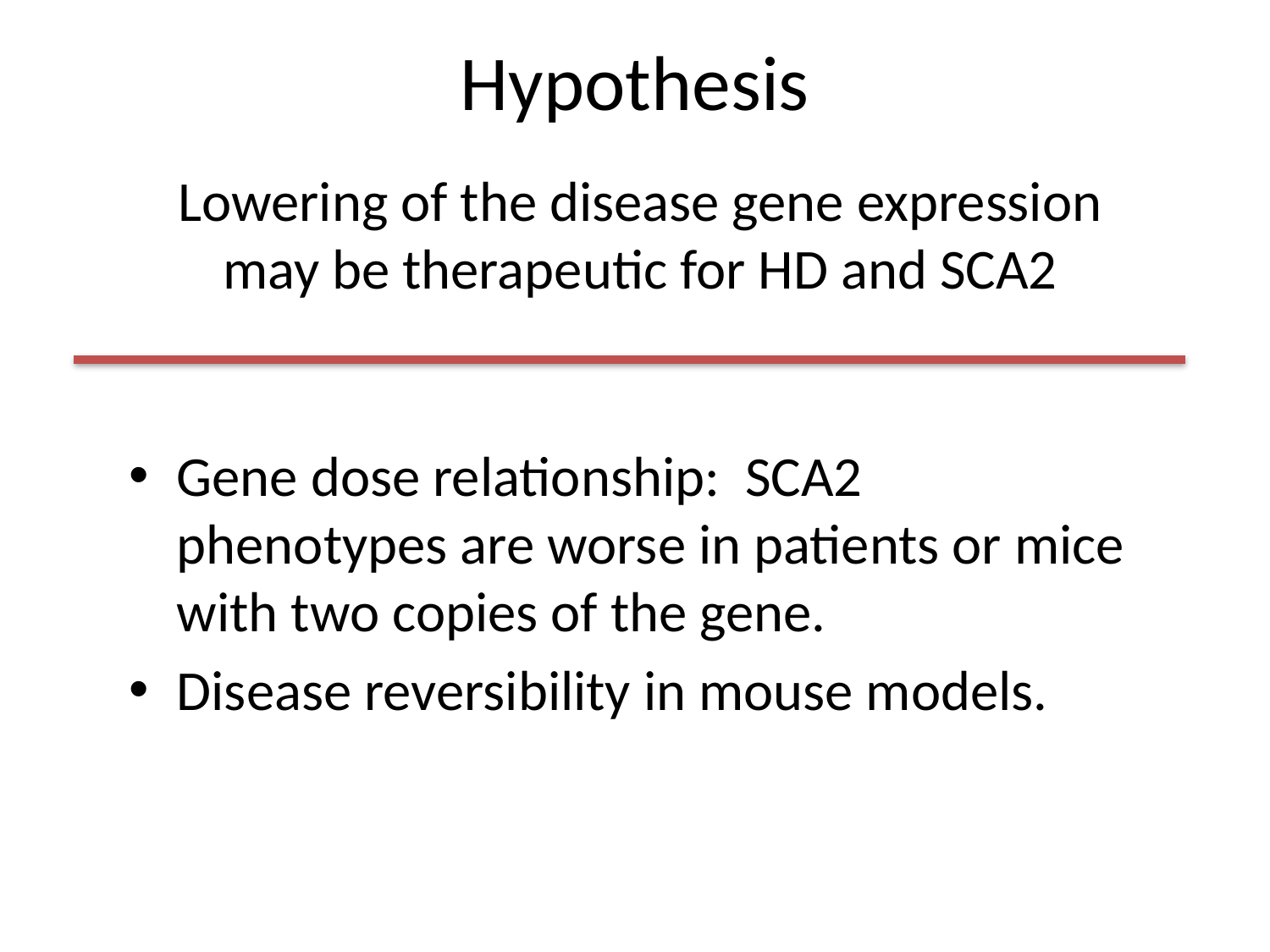

Hypothesis
Lowering of the disease gene expression may be therapeutic for HD and SCA2
Gene dose relationship:  SCA2 phenotypes are worse in patients or mice with two copies of the gene.
Disease reversibility in mouse models.